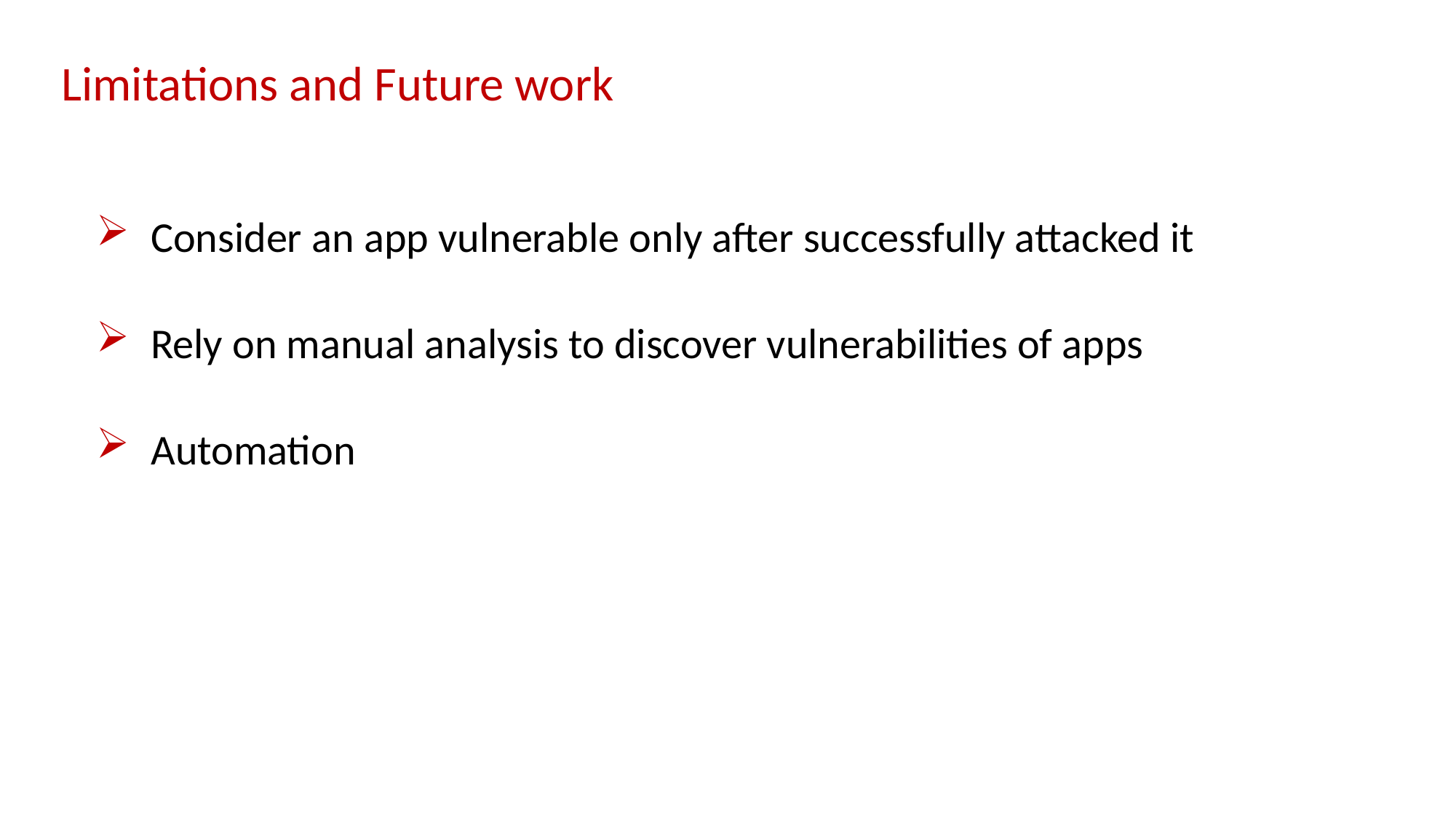

Limitations and Future work
Consider an app vulnerable only after successfully attacked it
Rely on manual analysis to discover vulnerabilities of apps
Automation